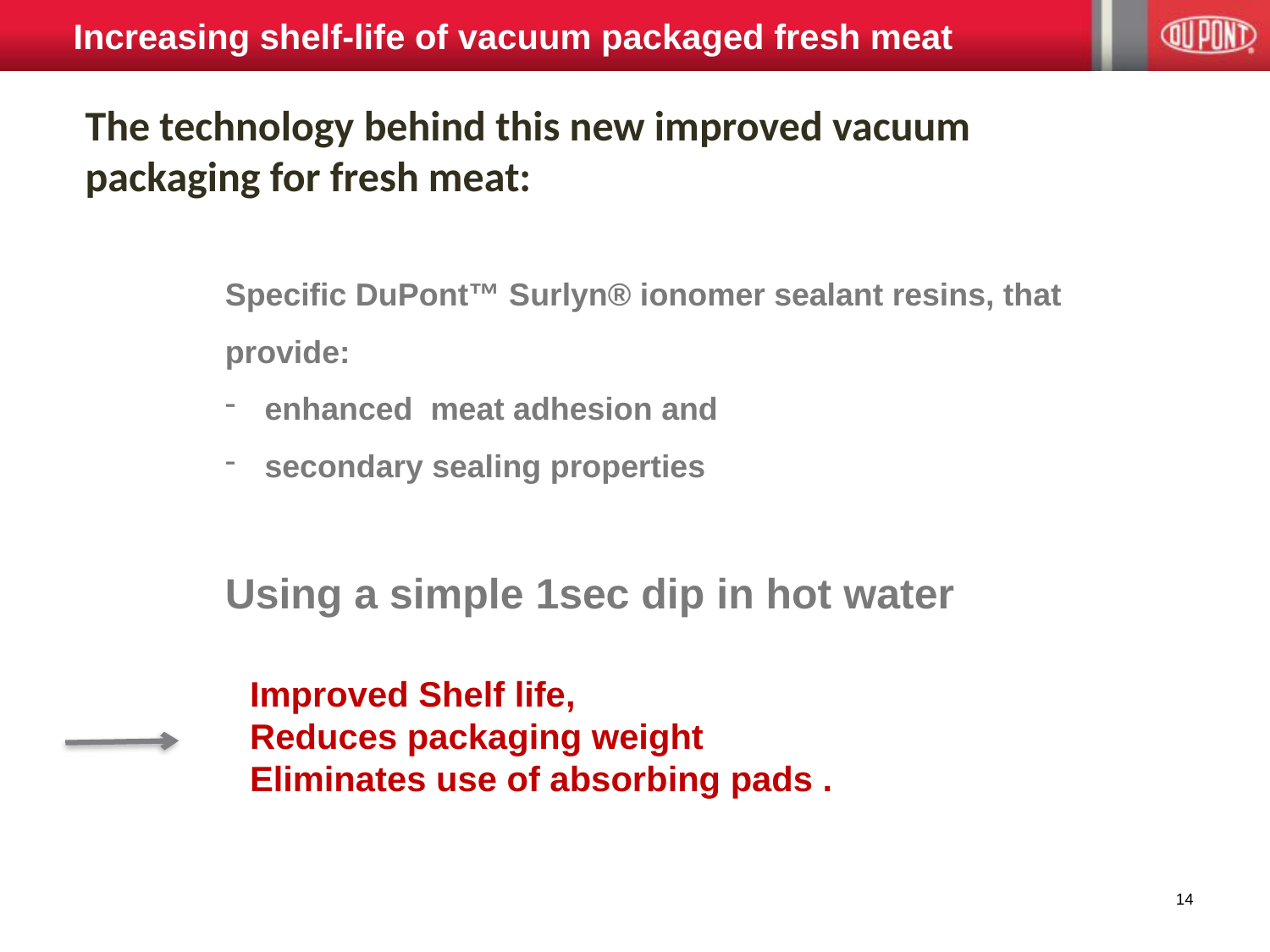

Increasing shelf-life of vacuum packaged fresh meat
The technology behind this new improved vacuum packaging for fresh meat:
Specific DuPont™ Surlyn® ionomer sealant resins, that provide:
enhanced  meat adhesion and
secondary sealing properties

Using a simple 1sec dip in hot water

Improved Shelf life,
Reduces packaging weight
Eliminates use of absorbing pads .
14